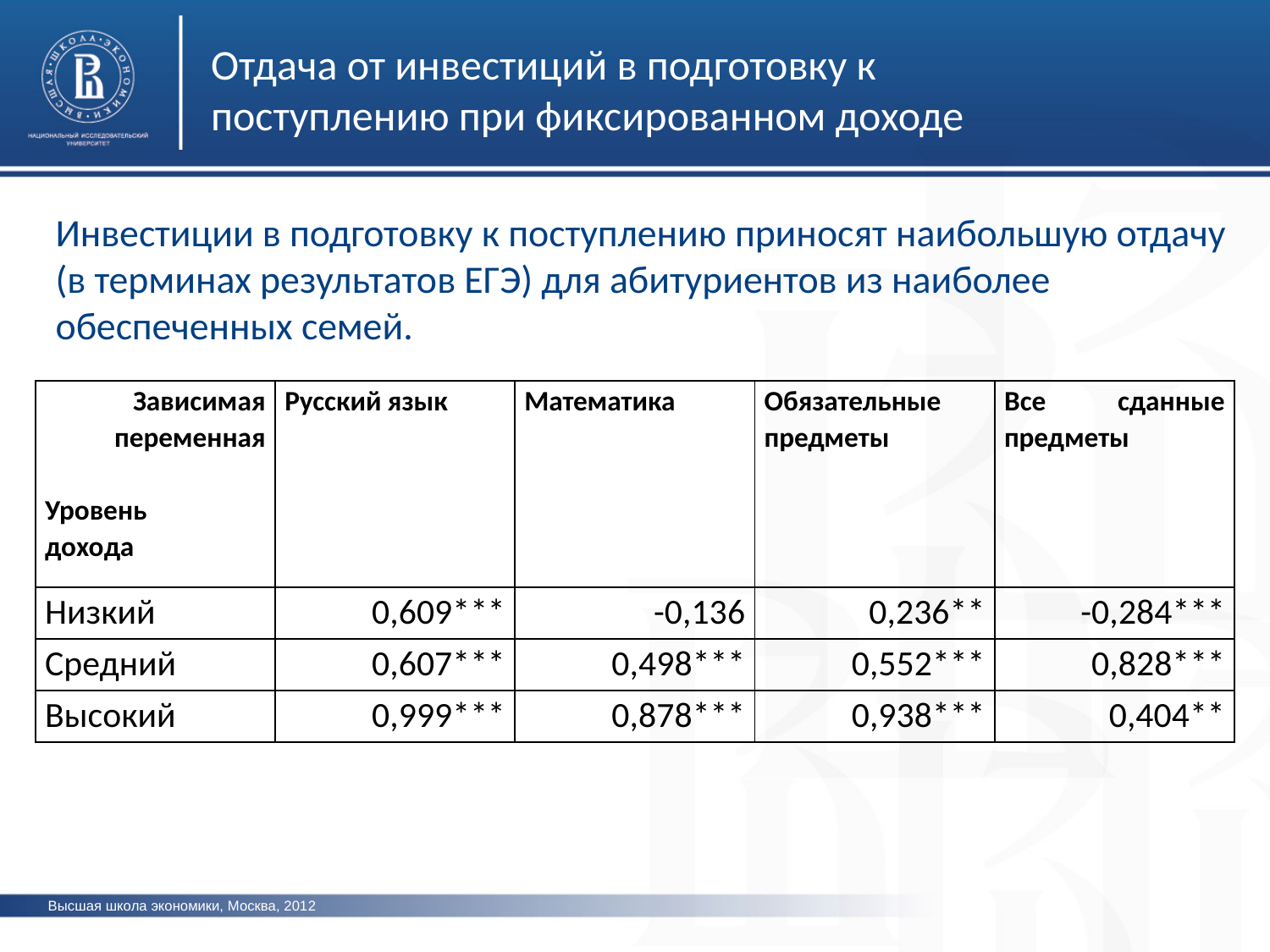

Отдача от инвестиций в подготовку к поступлению при фиксированном доходе
Инвестиции в подготовку к поступлению приносят наибольшую отдачу
(в терминах результатов ЕГЭ) для абитуриентов из наиболее
обеспеченных семей.
| Зависимая переменная Уровень дохода | Русский язык | Математика | Обязательные предметы | Все сданные предметы |
| --- | --- | --- | --- | --- |
| Низкий | 0,609\*\*\* | -0,136 | 0,236\*\* | -0,284\*\*\* |
| Средний | 0,607\*\*\* | 0,498\*\*\* | 0,552\*\*\* | 0,828\*\*\* |
| Высокий | 0,999\*\*\* | 0,878\*\*\* | 0,938\*\*\* | 0,404\*\* |
Высшая школа экономики, Москва, 2012